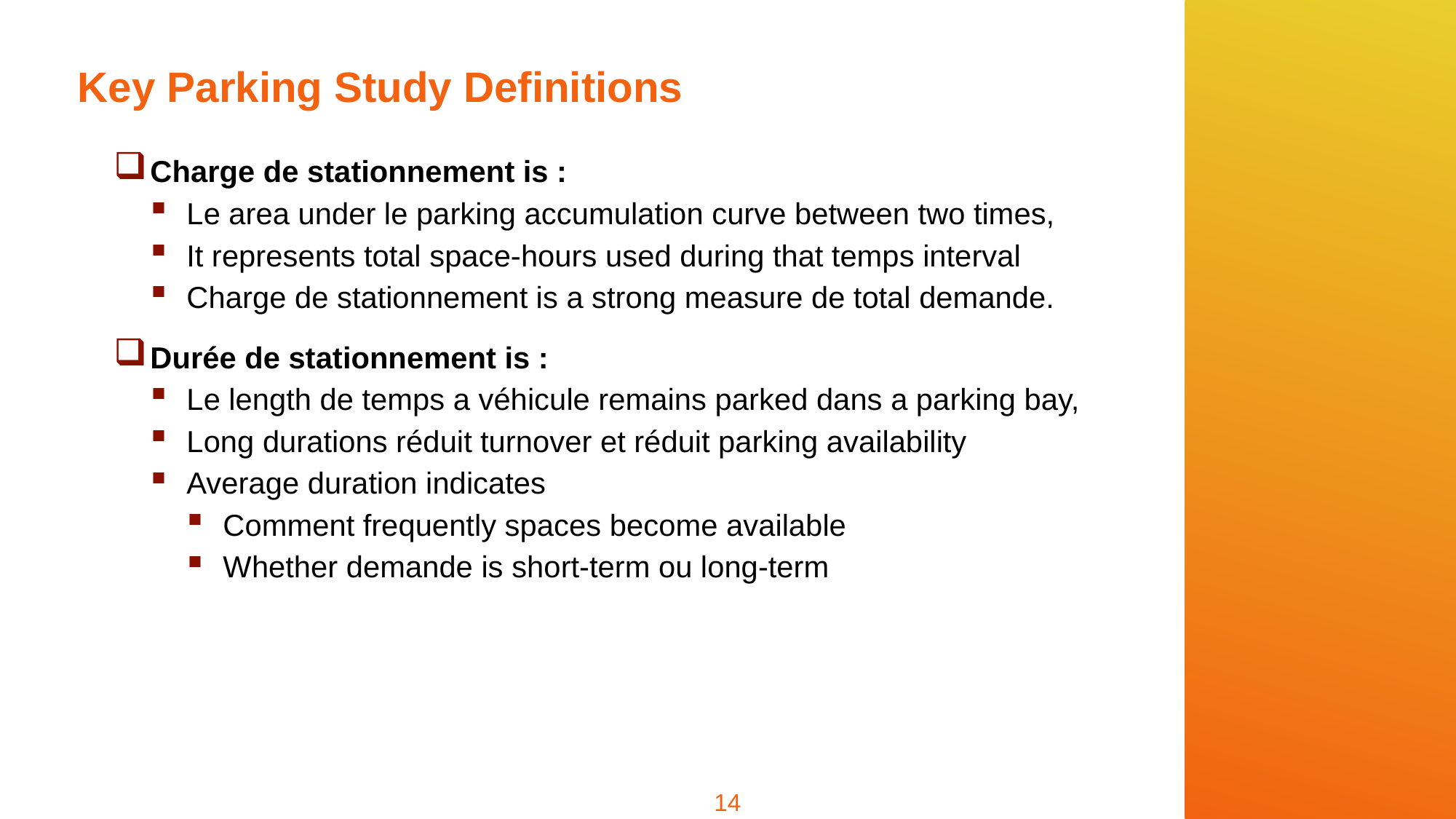

# Key Parking Study Definitions
Charge de stationnement is :
Le area under le parking accumulation curve between two times,
It represents total space-hours used during that temps interval
Charge de stationnement is a strong measure de total demande.
Durée de stationnement is :
Le length de temps a véhicule remains parked dans a parking bay,
Long durations réduit turnover et réduit parking availability
Average duration indicates
Comment frequently spaces become available
Whether demande is short-term ou long-term